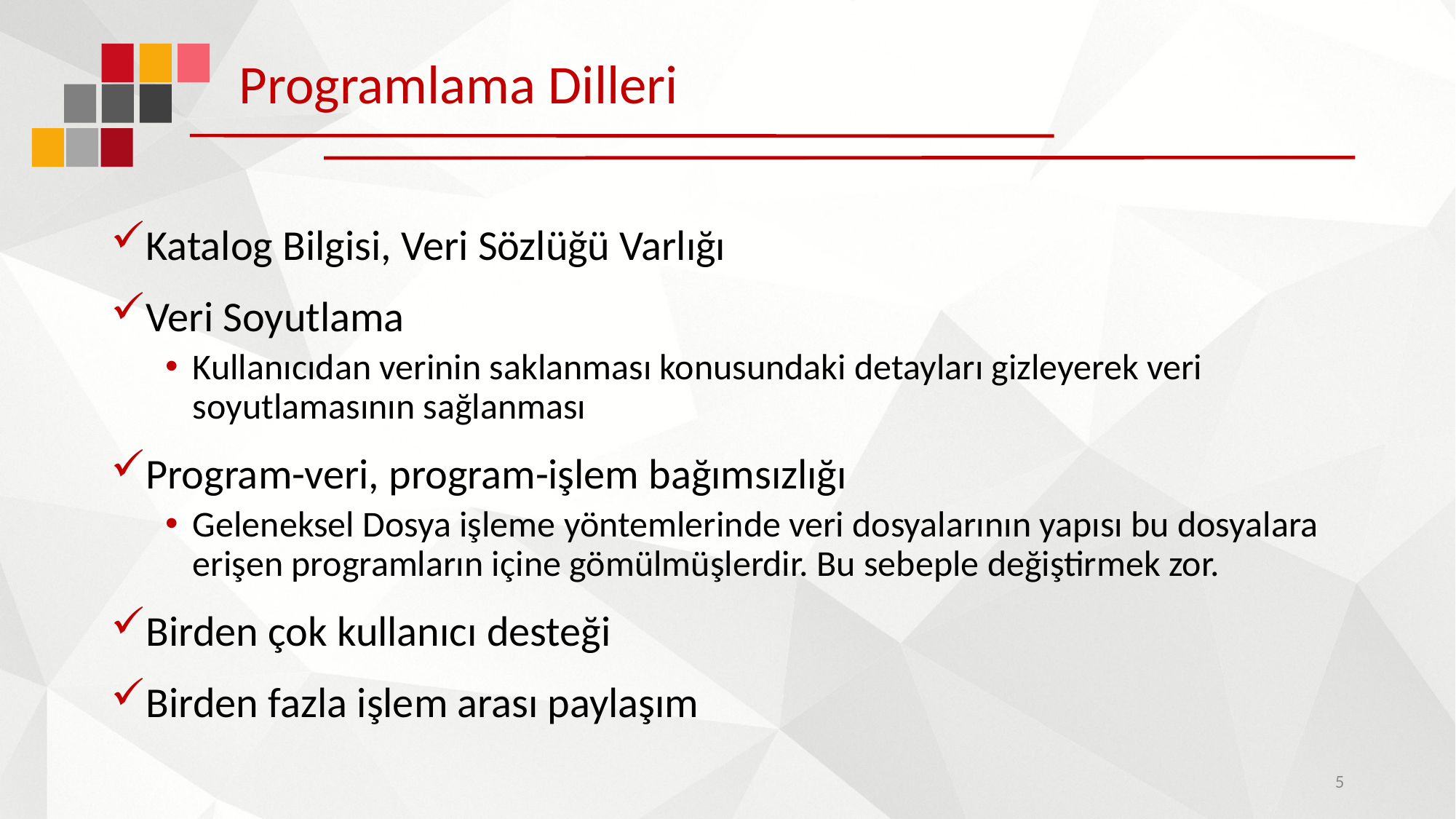

# Programlama Dilleri
Katalog Bilgisi, Veri Sözlüğü Varlığı
Veri Soyutlama
Kullanıcıdan verinin saklanması konusundaki detayları gizleyerek veri soyutlamasının sağlanması
Program-veri, program-işlem bağımsızlığı
Geleneksel Dosya işleme yöntemlerinde veri dosyalarının yapısı bu dosyalara erişen programların içine gömülmüşlerdir. Bu sebeple değiştirmek zor.
Birden çok kullanıcı desteği
Birden fazla işlem arası paylaşım

5